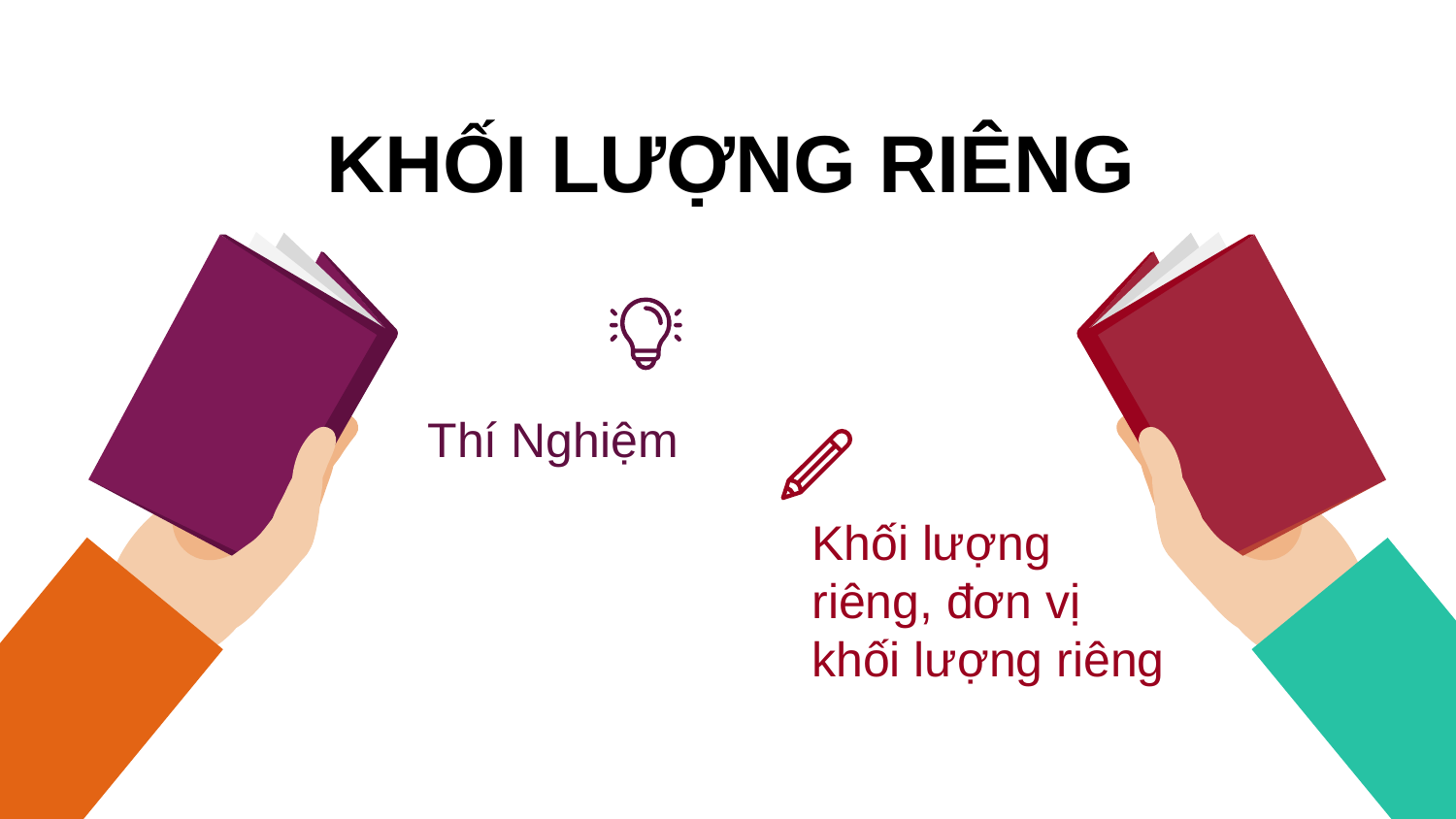

# KHỐI LƯỢNG RIÊNG

Thí Nghiệm

Khối lượng riêng, đơn vị khối lượng riêng